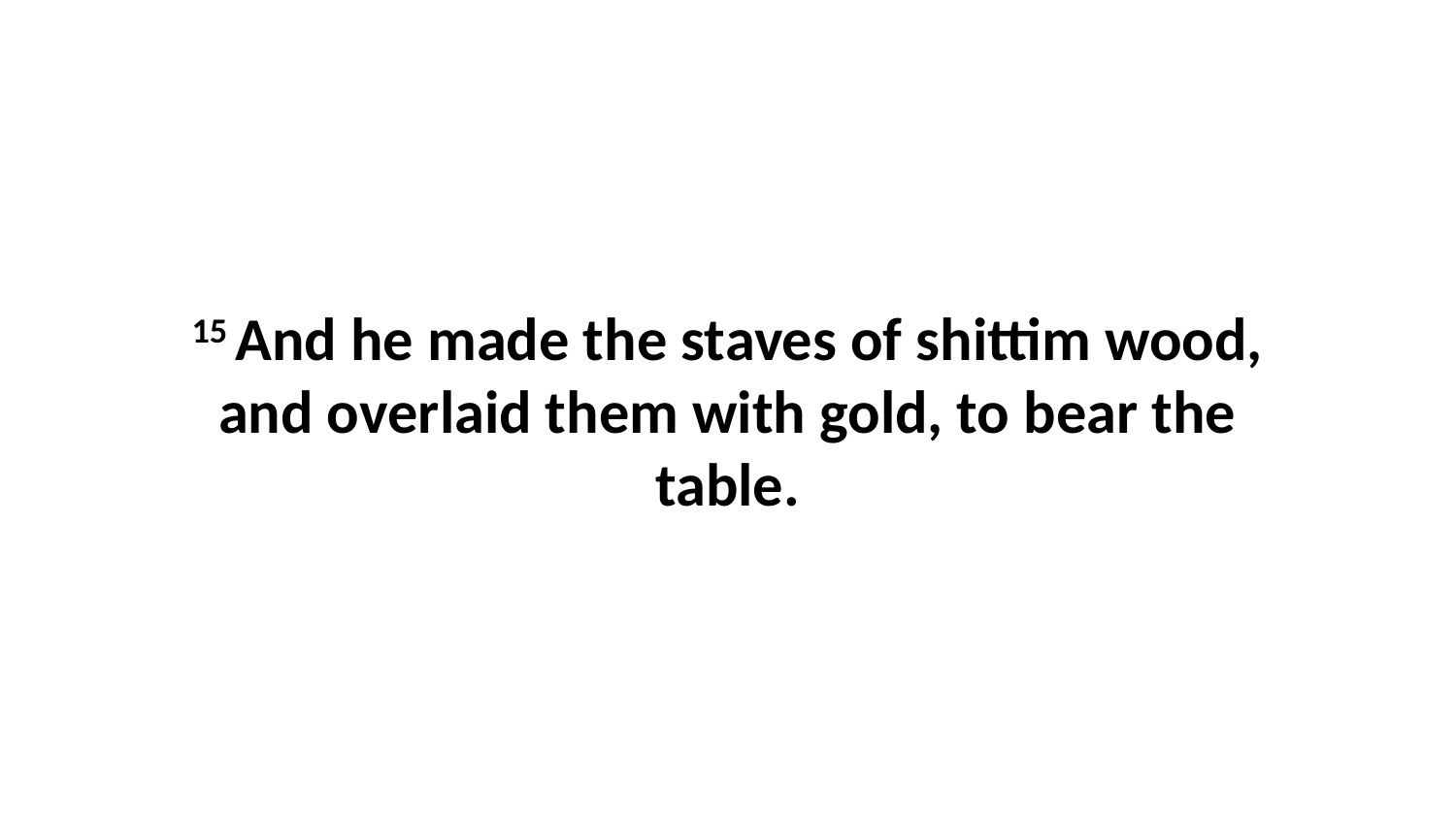

15 And he made the staves of shittim wood, and overlaid them with gold, to bear the table.